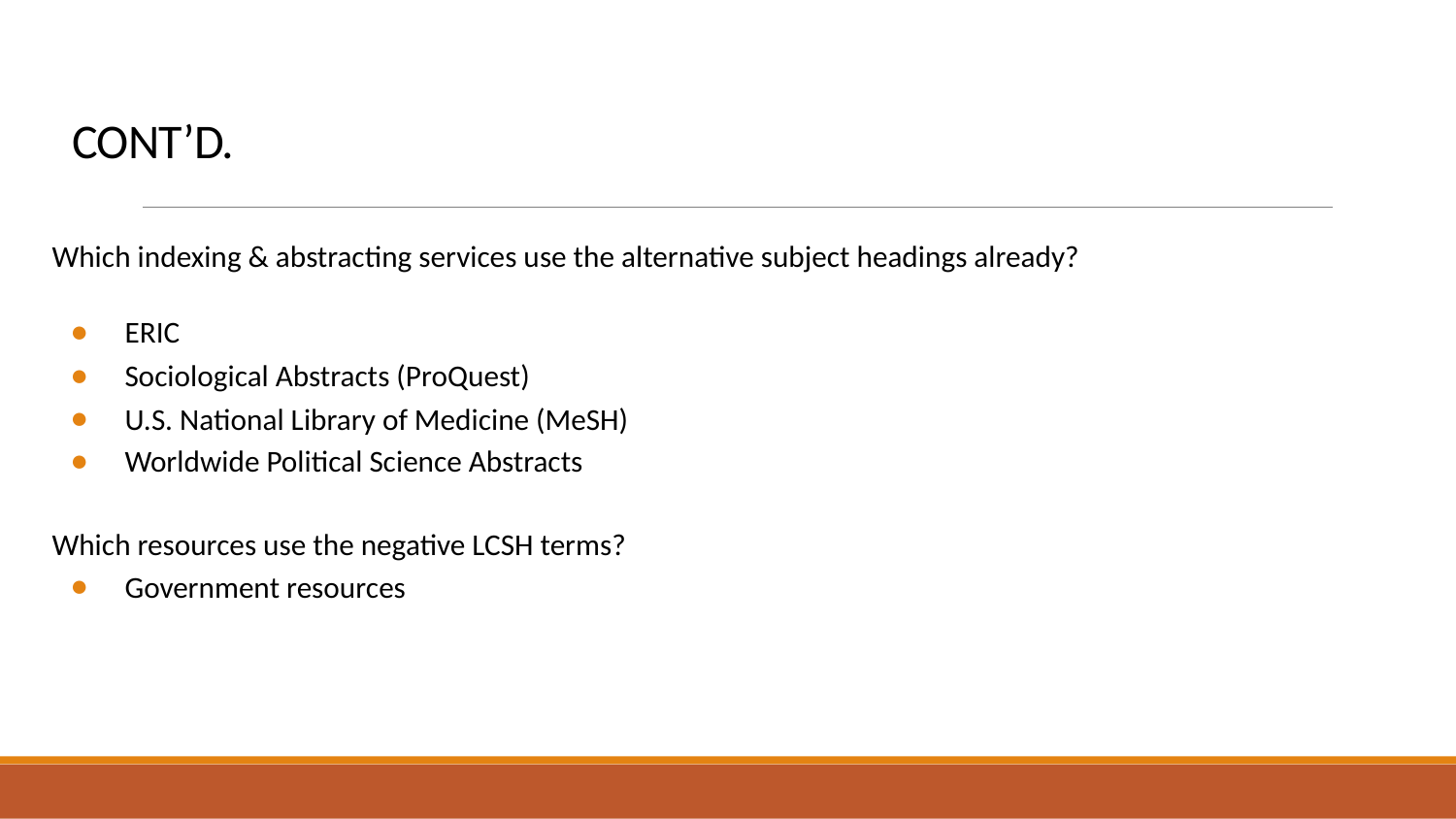

# CONT’D.
Which indexing & abstracting services use the alternative subject headings already?
ERIC
Sociological Abstracts (ProQuest)
U.S. National Library of Medicine (MeSH)
Worldwide Political Science Abstracts

Which resources use the negative LCSH terms?
Government resources